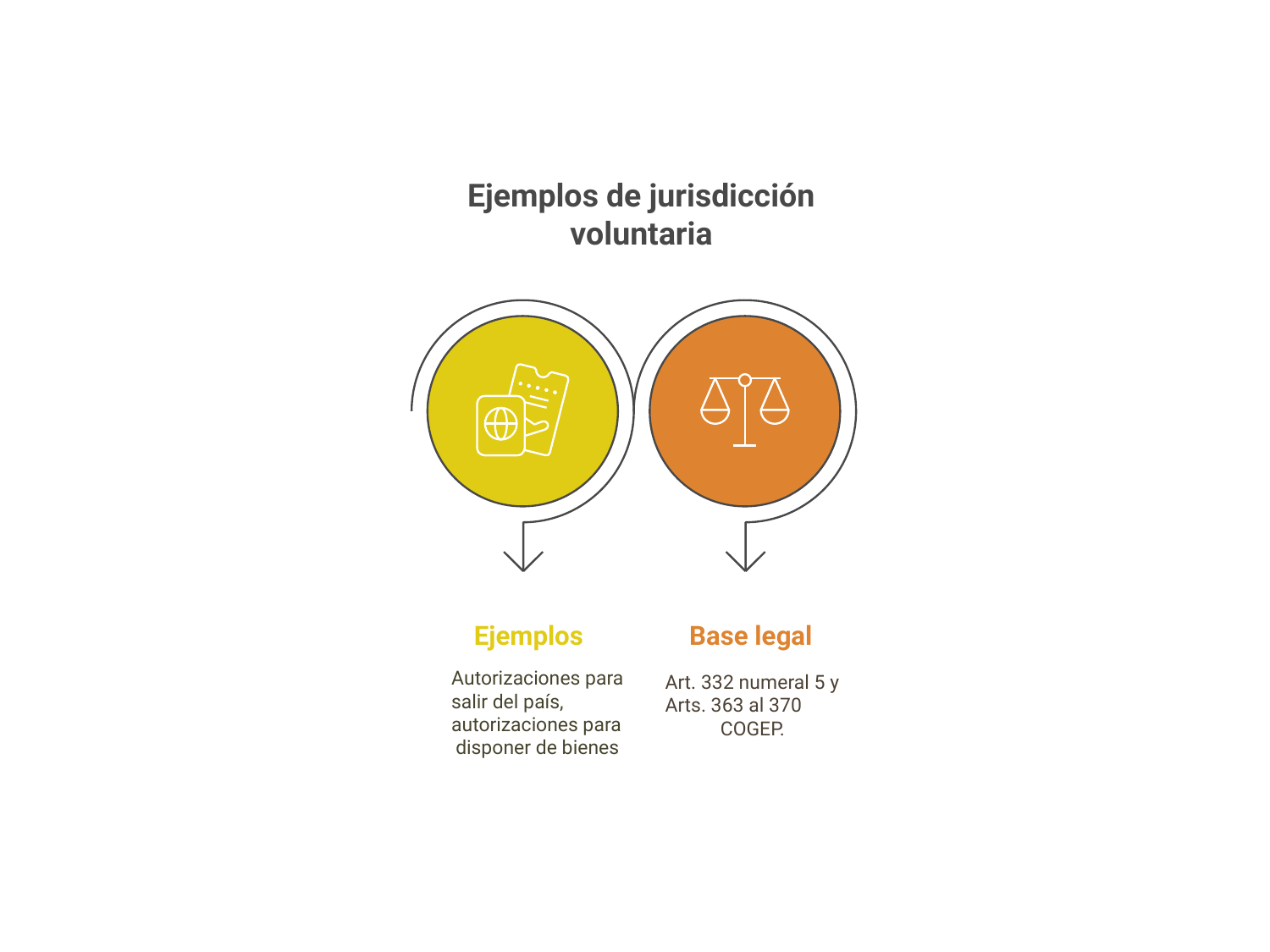

Ejemplos de jurisdicción
voluntaria

Ejemplos
Base legal
Autorizaciones para
salir del país,
autorizaciones para
disponer de bienes
Art. 332 numeral 5 y
Arts. 363 al 370
COGEP.